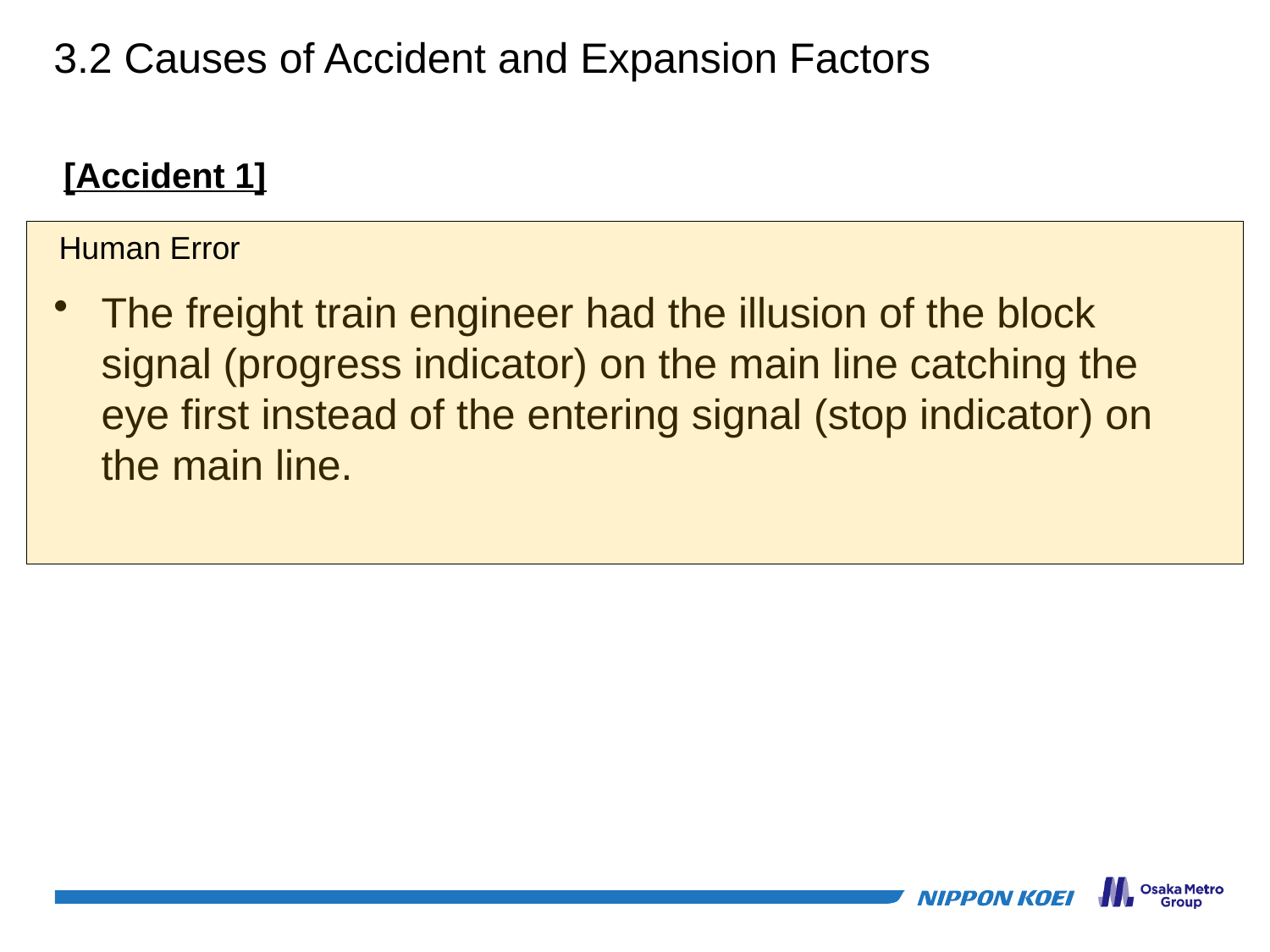

3.2 Causes of Accident and Expansion Factors
[Accident 1]

Human Error
The freight train engineer had the illusion of the block signal (progress indicator) on the main line catching the eye first instead of the entering signal (stop indicator) on the main line.